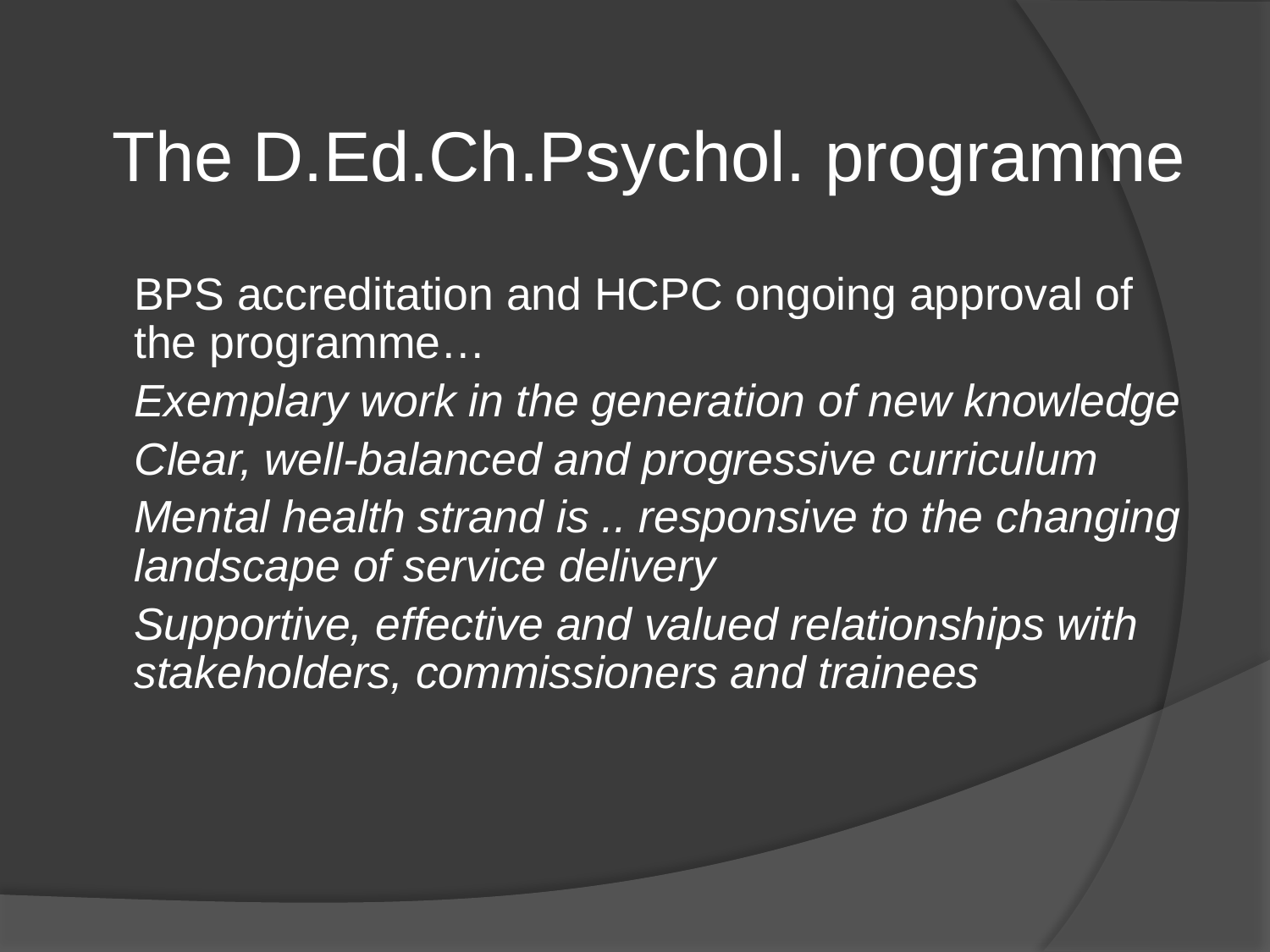

# The D.Ed.Ch.Psychol. programme

	BPS accreditation and HCPC ongoing approval of the programme…
	Exemplary work in the generation of new knowledge
	Clear, well-balanced and progressive curriculum
	Mental health strand is .. responsive to the changing landscape of service delivery
	Supportive, effective and valued relationships with stakeholders, commissioners and trainees